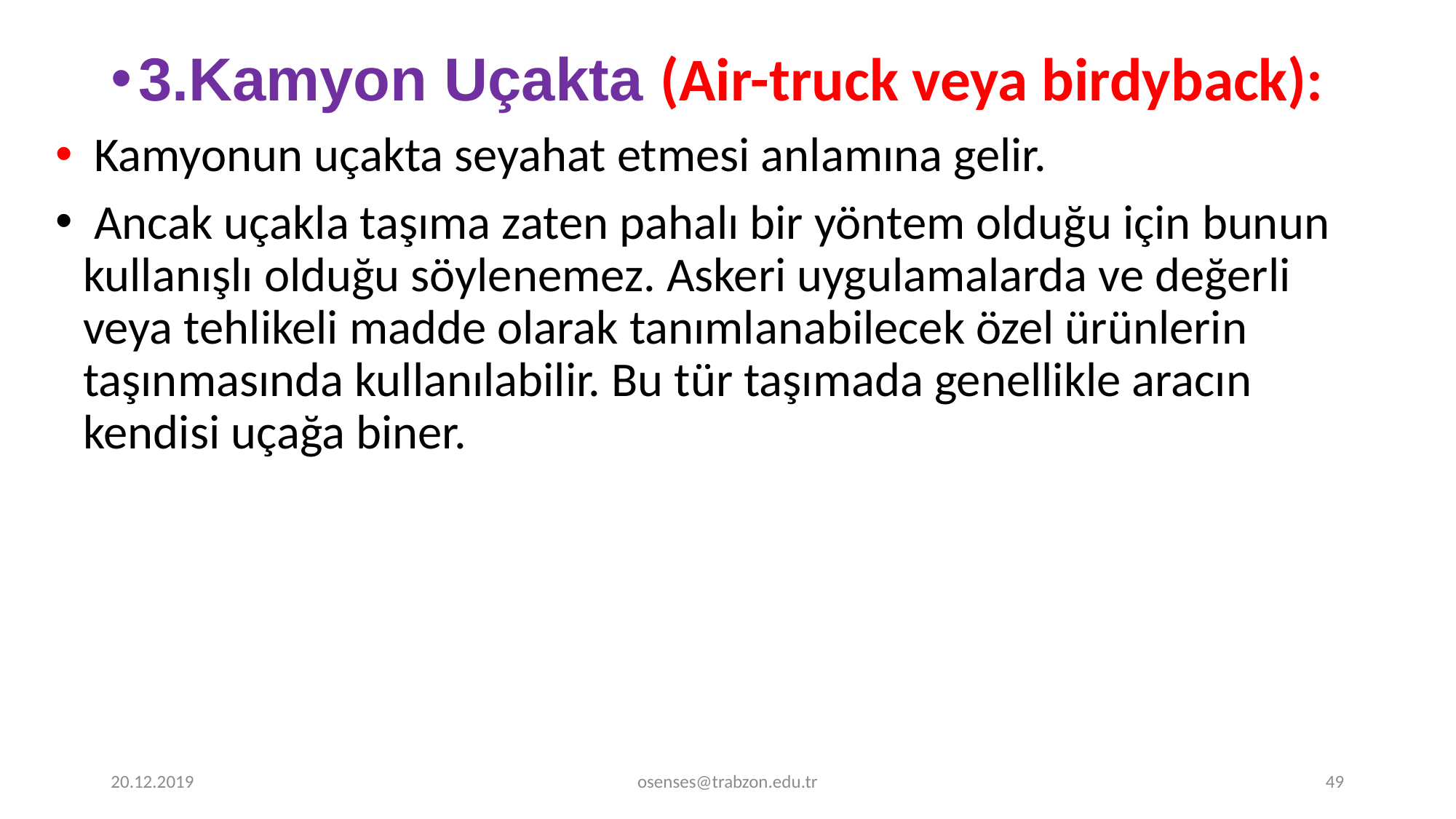

3.Kamyon Uçakta (Air-truck veya birdyback):
 Kamyonun uçakta seyahat etmesi anlamına gelir.
 Ancak uçakla taşıma zaten pahalı bir yöntem olduğu için bunun kullanışlı olduğu söylenemez. Askeri uygulamalarda ve değerli veya tehlikeli madde olarak tanımlanabilecek özel ürünlerin taşınmasında kullanılabilir. Bu tür taşımada genellikle aracın kendisi uçağa biner.
20.12.2019
osenses@trabzon.edu.tr
49